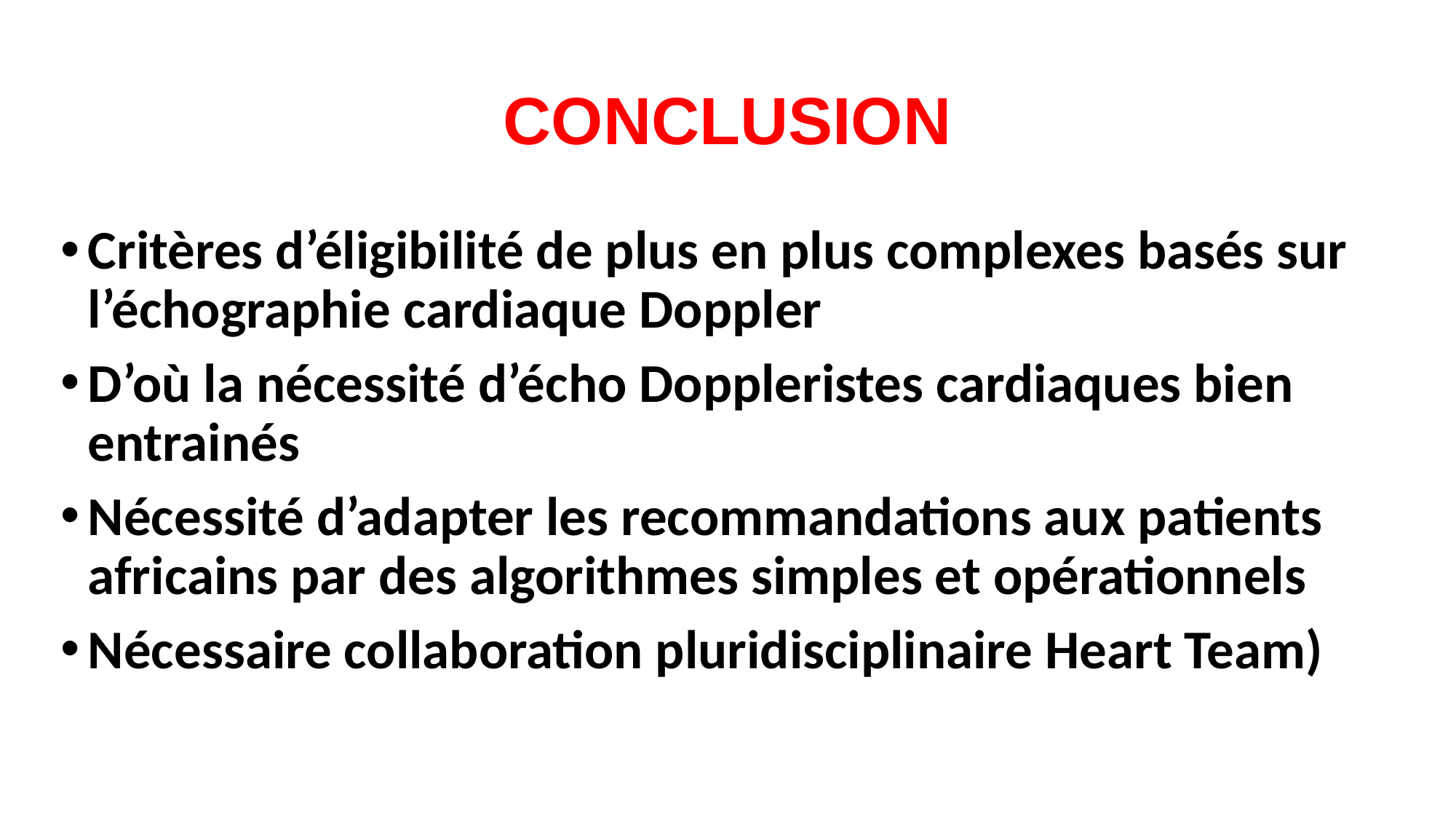

# CONCLUSION
Critères d’éligibilité de plus en plus complexes basés sur l’échographie cardiaque Doppler
D’où la nécessité d’écho Doppleristes cardiaques bien entrainés
Nécessité d’adapter les recommandations aux patients africains par des algorithmes simples et opérationnels
Nécessaire collaboration pluridisciplinaire Heart Team)